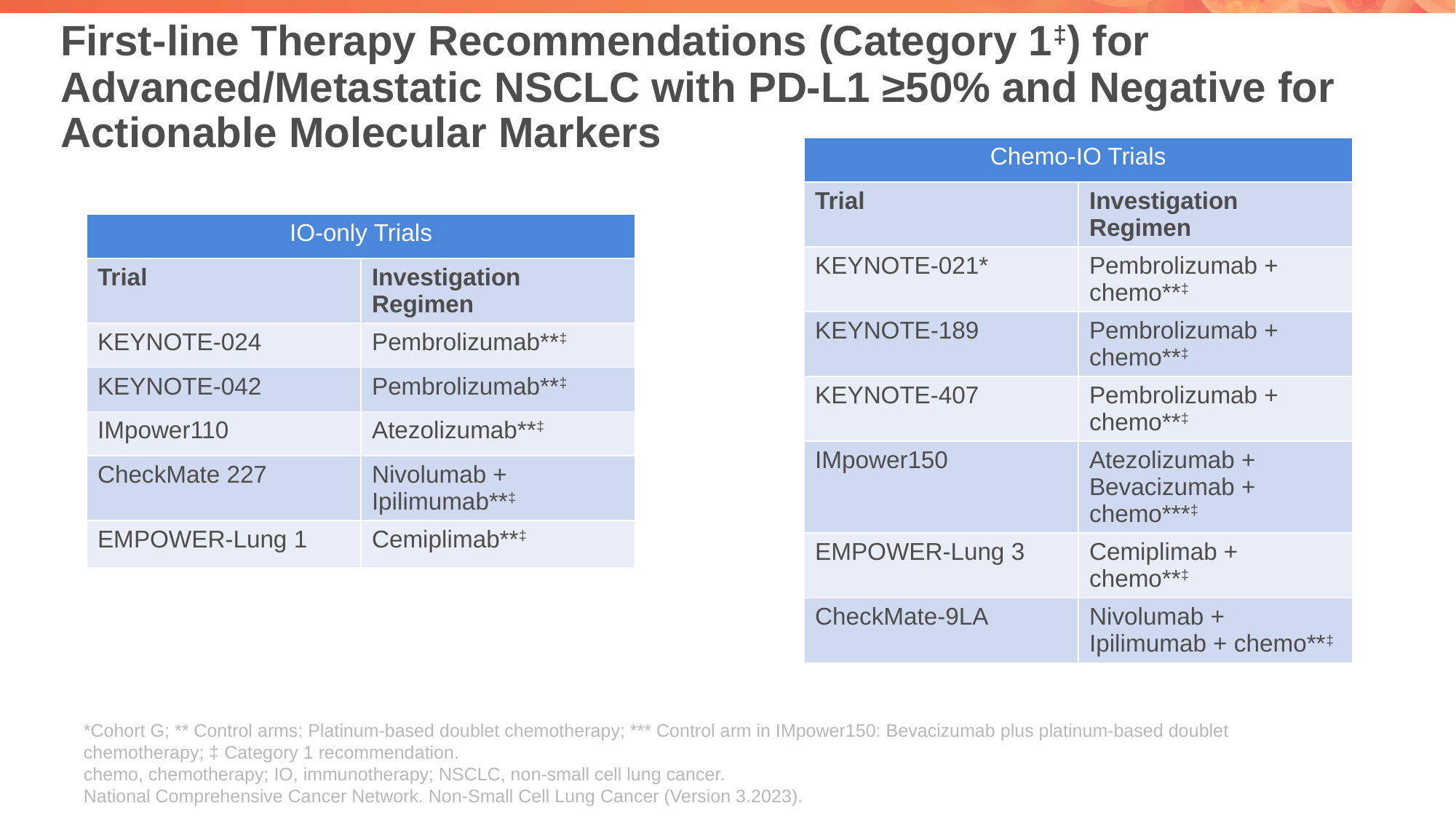

First-line Therapy Recommendations (Category 1‡) for Advanced/Metastatic NSCLC with PD-L1 ≥50% and Negative for Actionable Molecular Markers
| Chemo-IO Trials |  |
| --- | --- |
| Trial | Investigation Regimen |
| KEYNOTE-021\* | Pembrolizumab + chemo\*\*‡ |
| KEYNOTE-189 | Pembrolizumab + chemo\*\*‡ |
| KEYNOTE-407 | Pembrolizumab + chemo\*\*‡ |
| IMpower150 | Atezolizumab + Bevacizumab + chemo\*\*\*‡ |
| EMPOWER-Lung 3 | Cemiplimab + chemo\*\*‡ |
| CheckMate-9LA | Nivolumab + Ipilimumab + chemo\*\*‡ |
| IO-only Trials |  |
| --- | --- |
| Trial | Investigation Regimen |
| KEYNOTE-024 | Pembrolizumab\*\*‡ |
| KEYNOTE-042 | Pembrolizumab\*\*‡ |
| IMpower110 | Atezolizumab\*\*‡ |
| CheckMate 227 | Nivolumab + Ipilimumab\*\*‡ |
| EMPOWER-Lung 1 | Cemiplimab\*\*‡ |
*Cohort G; ** Control arms: Platinum-based doublet chemotherapy; *** Control arm in IMpower150: Bevacizumab plus platinum-based doublet chemotherapy; ‡ Category 1 recommendation.
chemo, chemotherapy; IO, immunotherapy; NSCLC, non-small cell lung cancer.
National Comprehensive Cancer Network. Non-Small Cell Lung Cancer (Version 3.2023).